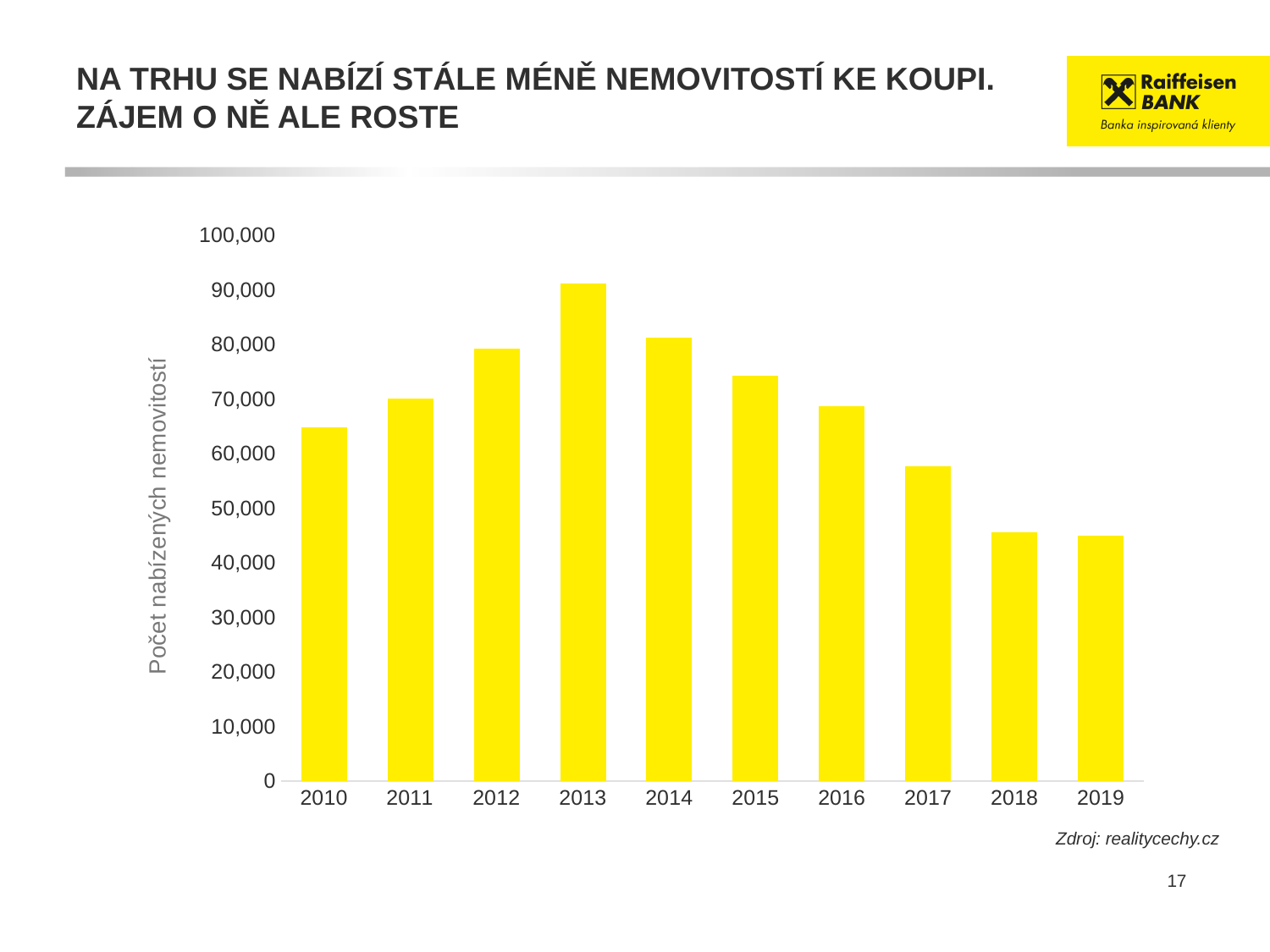

# Na trhu se nabízí stále méně nemovitostí ke koupi. Zájem o ně ale roste

### Chart

| Category | Series 1 |
|---|---|
| 2010 | 64892.0 |
| 2011 | 70082.0 |
| 2012 | 79251.0 |
| 2013 | 91244.0 |
| 2014 | 81253.0 |
| 2015 | 74242.0 |
| 2016 | 68759.0 |
| 2017 | 57633.0 |
| 2018 | 45538.0 |
| 2019 | 45047.0 |
Zdroj: realitycechy.cz
17